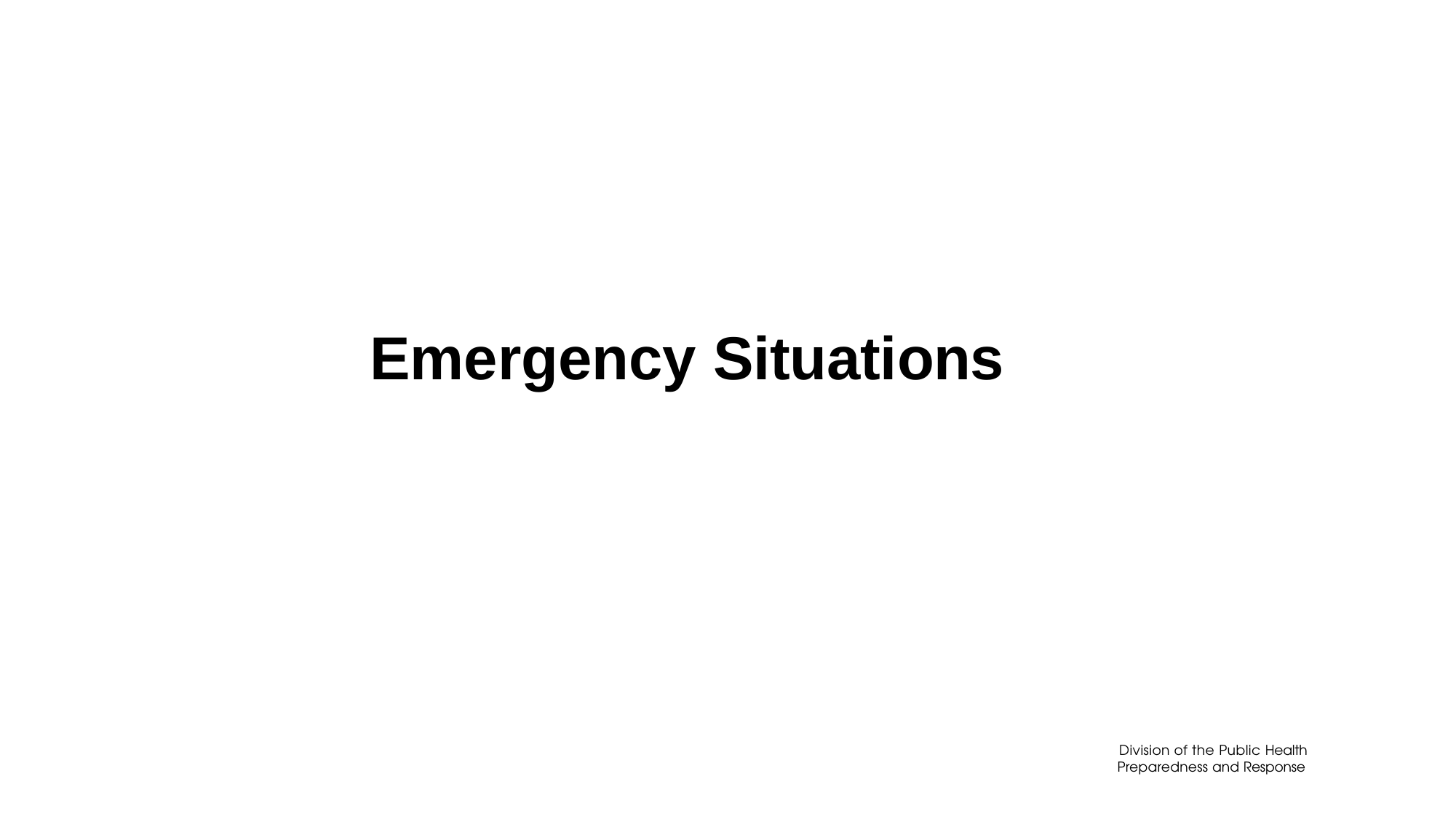

# Emergency Situations
Division of the Public Health Preparedness and Response